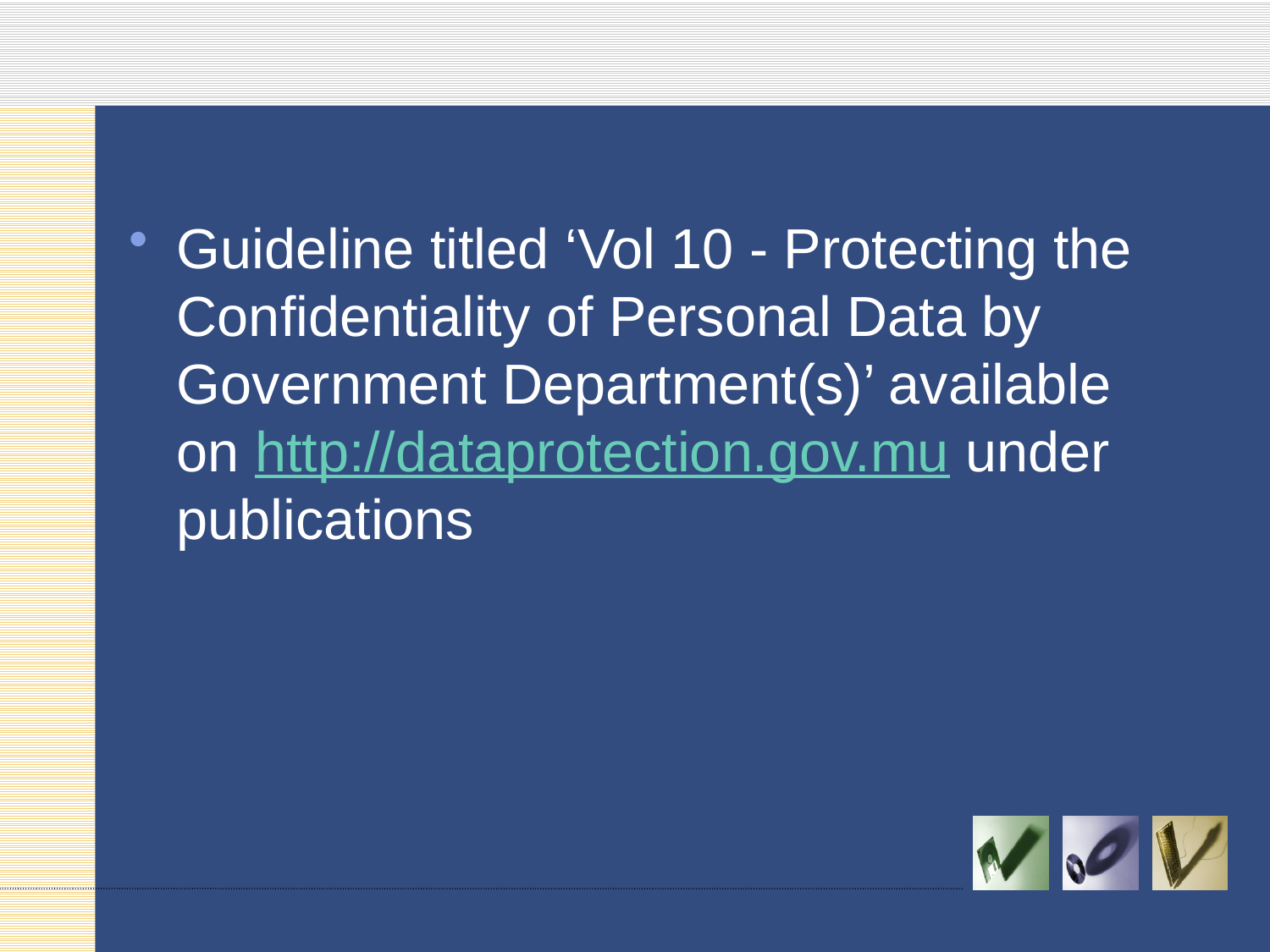

Guideline titled ‘Vol 10 - Protecting the Confidentiality of Personal Data by Government Department(s)’ available on http://dataprotection.gov.mu under publications